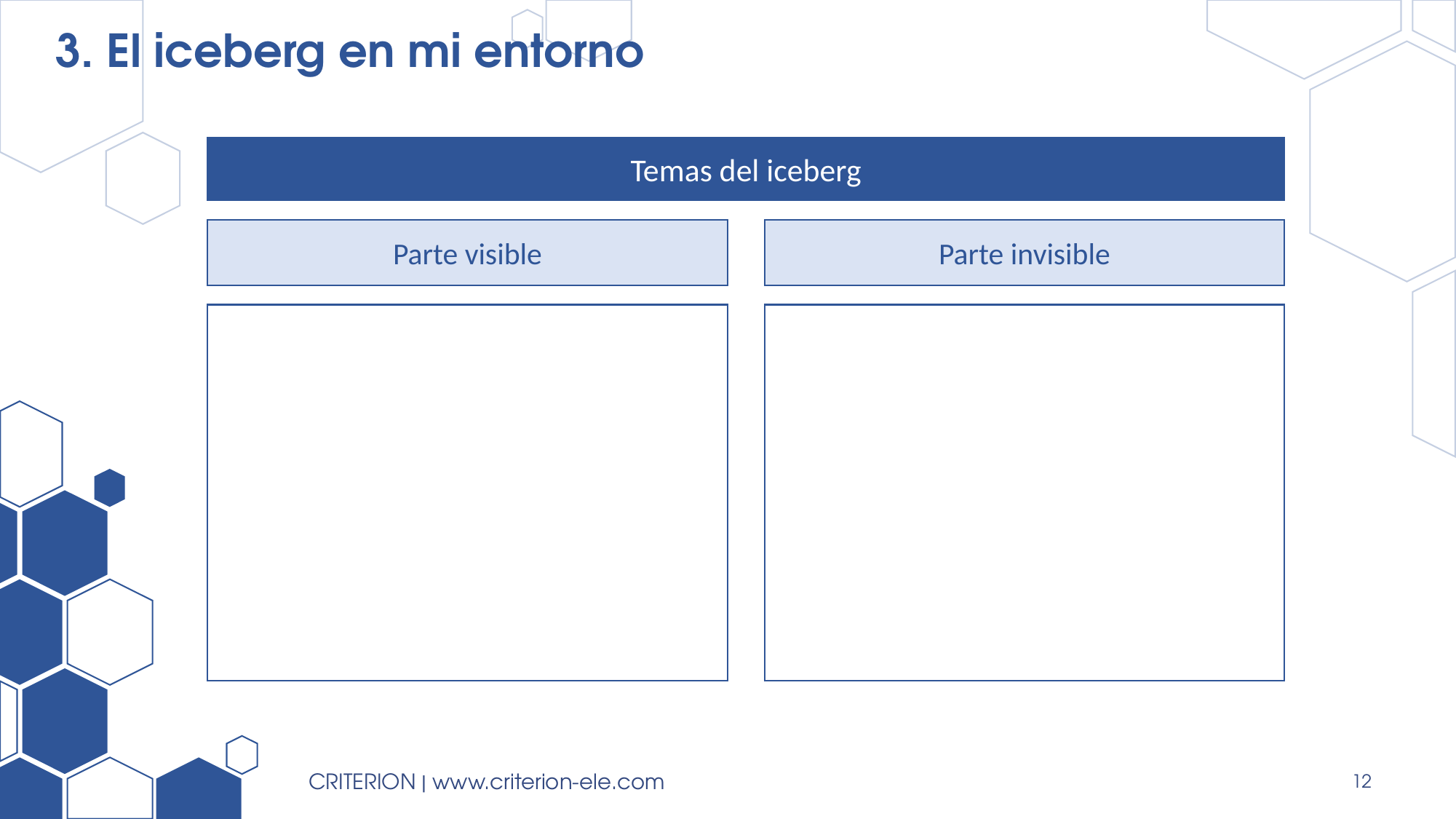

# 3. El iceberg en mi entorno
Temas del iceberg
Parte visible
Parte invisible

CRITERION | www.criterion-ele.com
12